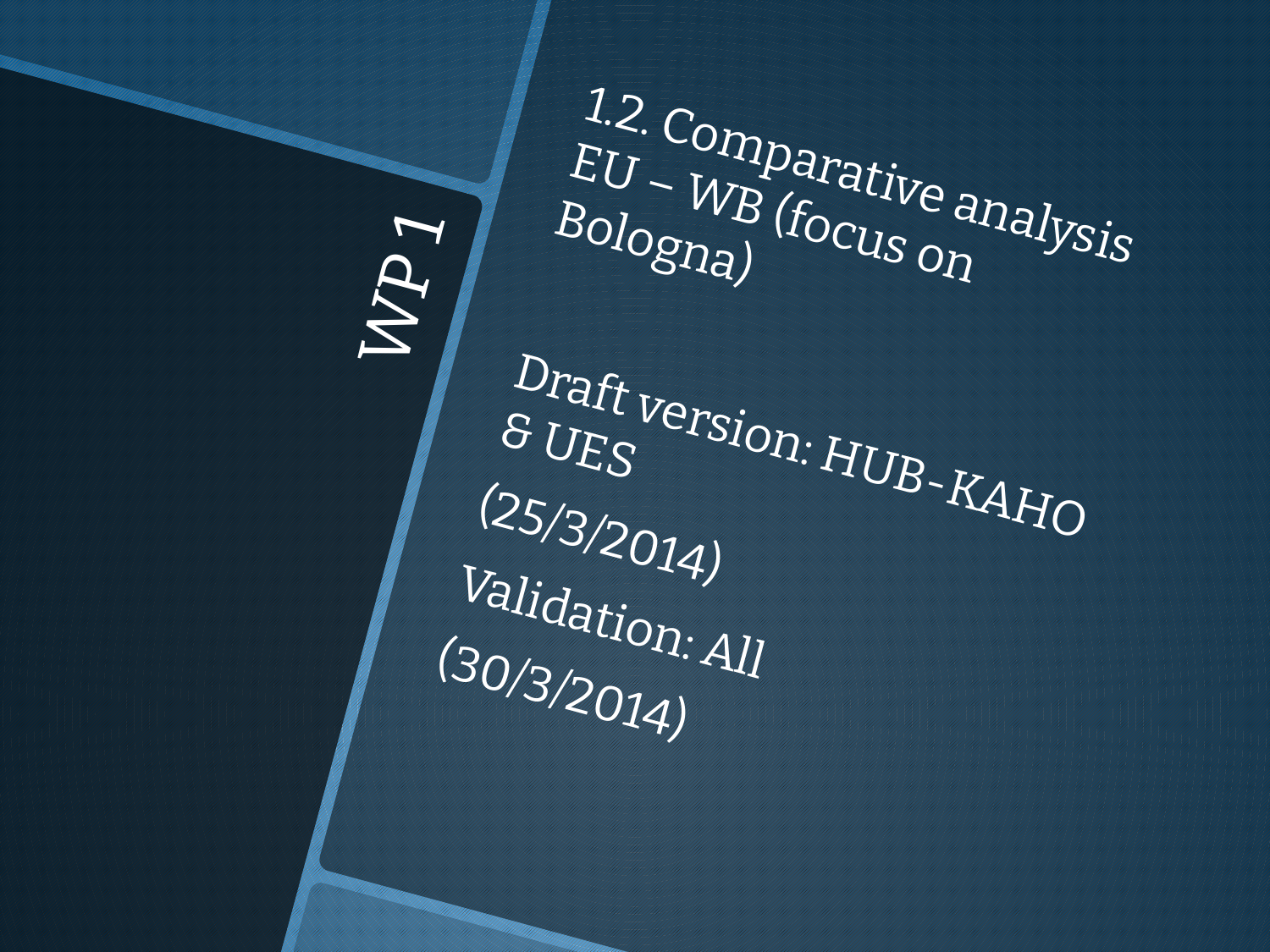

1.2. Comparative analysis  EU – WB (focus on Bologna)

Draft version: HUB-KAHO & UES
(25/3/2014)
Validation: All
(30/3/2014)

# WP 1